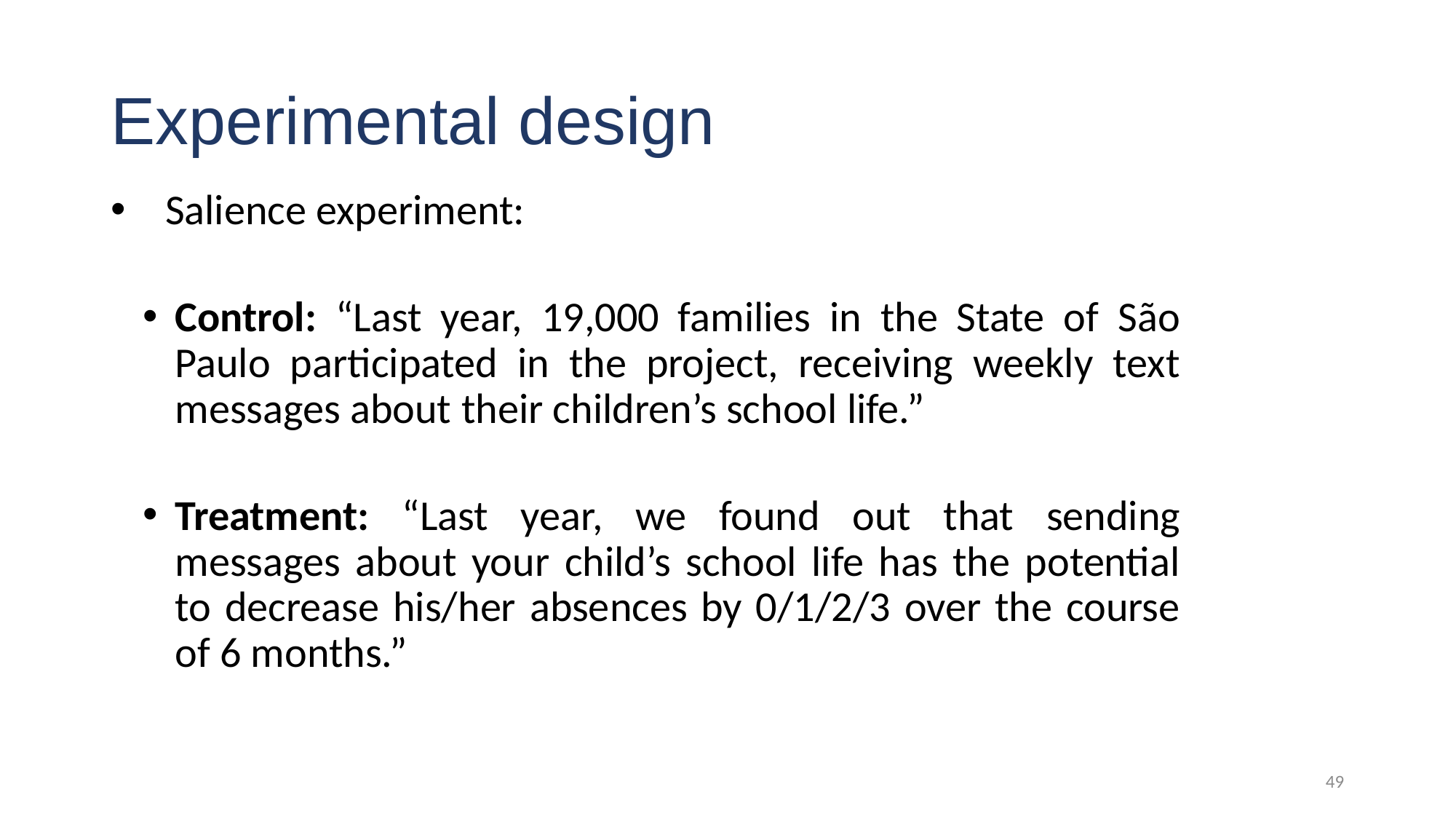

# Experimental design
Salience experiment:

Control: “Last year, 19,000 families in the State of São Paulo participated in the project, receiving weekly text messages about their children’s school life.”

Treatment: “Last year, we found out that sending messages about your child’s school life has the potential to decrease his/her absences by 0/1/2/3 over the course of 6 months.”

49